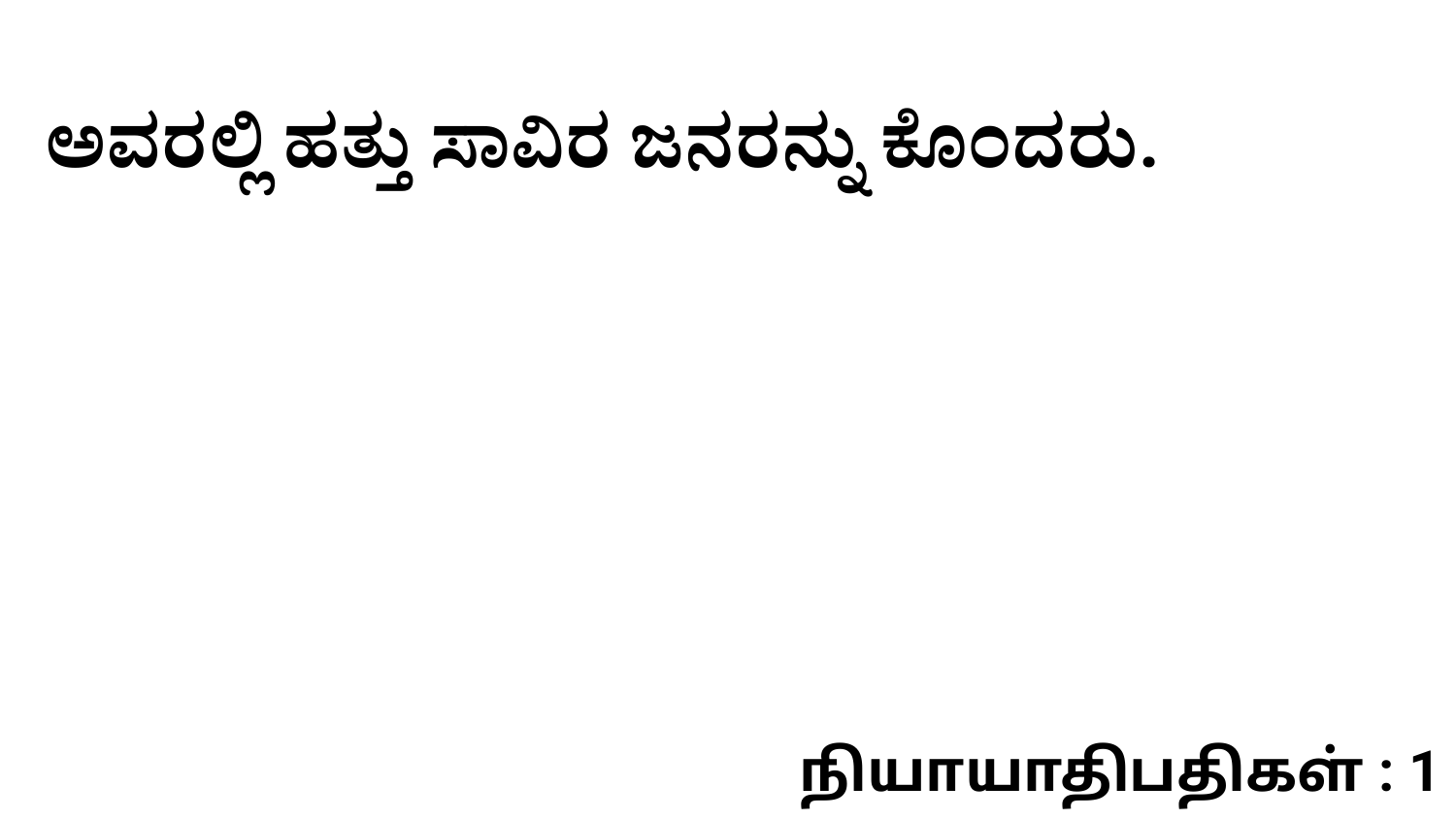

ಅವರಲ್ಲಿ ಹತ್ತು ಸಾವಿರ ಜನರನ್ನು ಕೊಂದರು.
நியாயாதிபதிகள் : 1